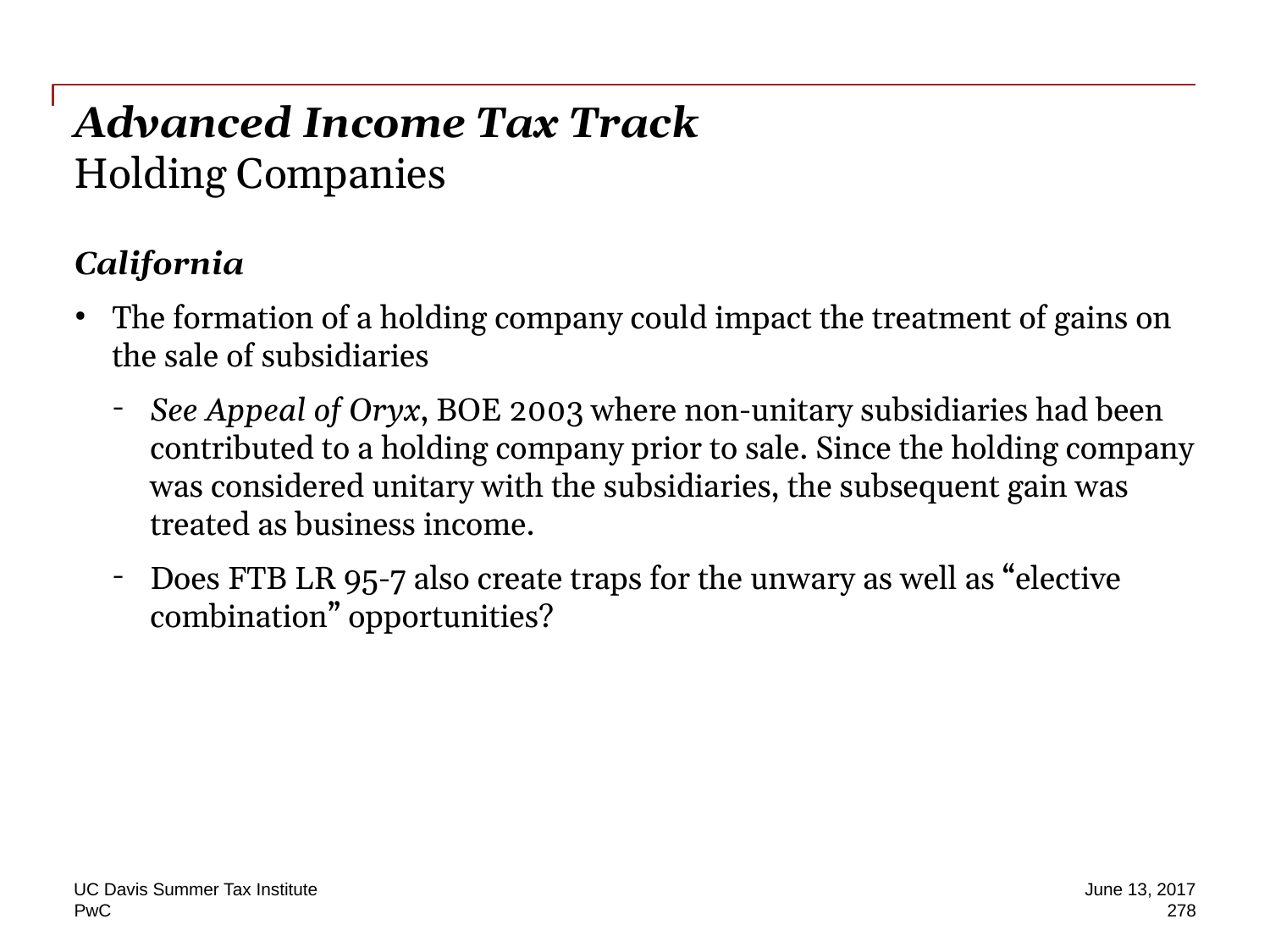

# Advanced Income Tax Track Holding Companies
California
The formation of a holding company could impact the treatment of gains on the sale of subsidiaries
See Appeal of Oryx, BOE 2003 where non-unitary subsidiaries had been contributed to a holding company prior to sale. Since the holding company was considered unitary with the subsidiaries, the subsequent gain was treated as business income.
Does FTB LR 95-7 also create traps for the unwary as well as “elective combination” opportunities?
UC Davis Summer Tax Institute
June 13, 2017
278